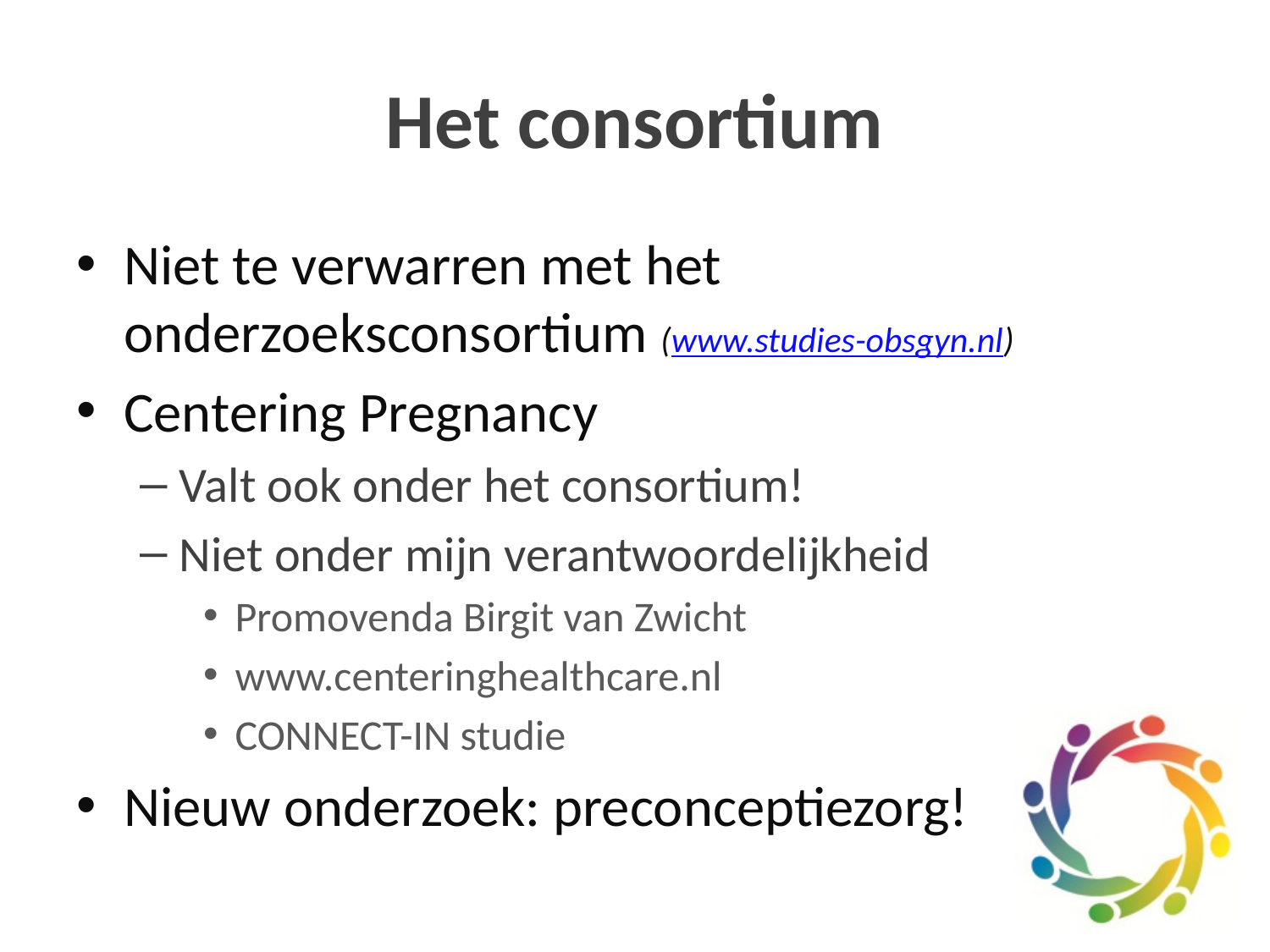

# Het consortium
Niet te verwarren met het onderzoeksconsortium (www.studies-obsgyn.nl)
Centering Pregnancy
Valt ook onder het consortium!
Niet onder mijn verantwoordelijkheid
Promovenda Birgit van Zwicht
www.centeringhealthcare.nl
CONNECT-IN studie
Nieuw onderzoek: preconceptiezorg!